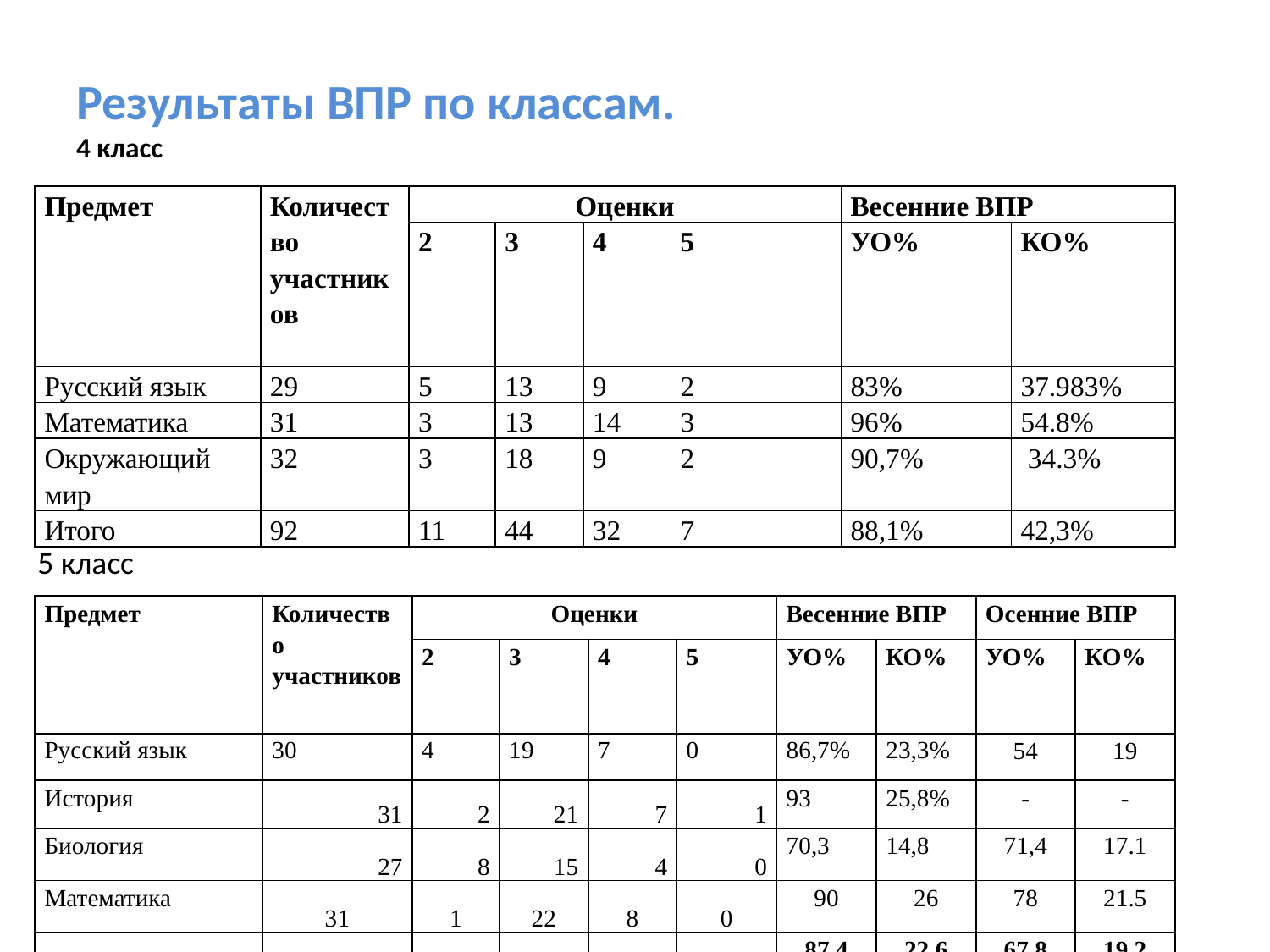

# Результаты ВПР по классам. 4 класс
| Предмет | Количество участников | Оценки |  |  |  | Весенние ВПР |  |
| --- | --- | --- | --- | --- | --- | --- | --- |
|  |  | 2 | 3 | 4 | 5 | УО% | КО% |
| Русский язык | 29 | 5 | 13 | 9 | 2 | 83% | 37.983% |
| Математика | 31 | 3 | 13 | 14 | 3 | 96% | 54.8% |
| Окружающий мир | 32 | 3 | 18 | 9 | 2 | 90,7% | 34.3% |
| Итого | 92 | 11 | 44 | 32 | 7 | 88,1% | 42,3% |
5 класс

| Предмет | Количество участников | Оценки |  |  |  | Весенние ВПР |  | Осенние ВПР |  |
| --- | --- | --- | --- | --- | --- | --- | --- | --- | --- |
|  |  | 2 | 3 | 4 | 5 | УО% | КО% | УО% | КО% |
| Русский язык | 30 | 4 | 19 | 7 | 0 | 86,7% | 23,3% | 54 | 19 |
| История | 31 | 2 | 21 | 7 | 1 | 93 | 25,8% | - | - |
| Биология | 27 | 8 | 15 | 4 | 0 | 70,3 | 14,8 | 71,4 | 17.1 |
| Математика | 31 | 1 | 22 | 8 | 0 | 90 | 26 | 78 | 21.5 |
|  | 119 | 15 | 77 | 26 | 1 | 87,4 | 22,6 | 67.8 | 19.2 |